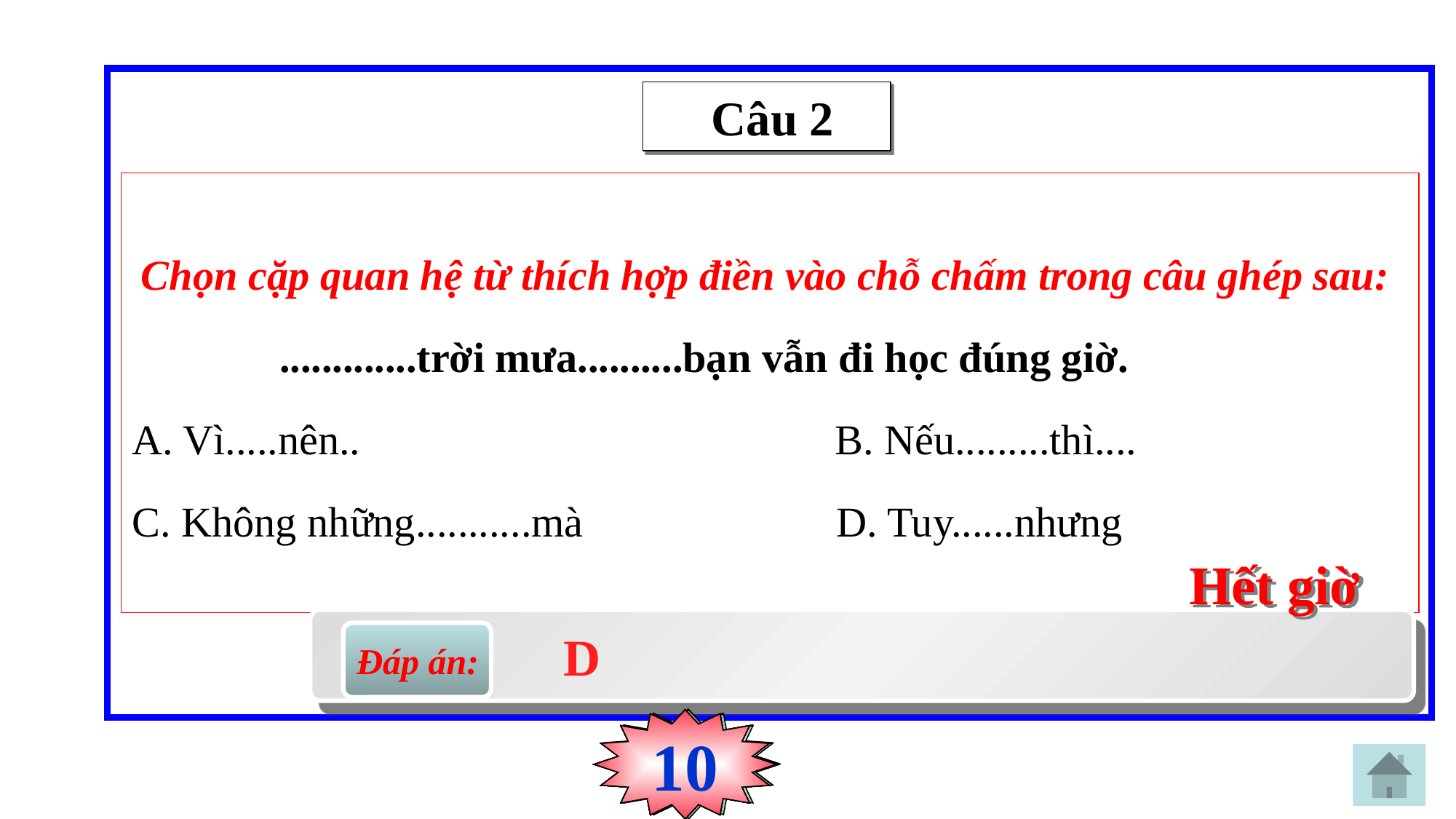

Câu 2
 Chọn cặp quan hệ từ thích hợp điền vào chỗ chấm trong câu ghép sau:
              .............trời mưa..........bạn vẫn đi học đúng giờ.
A. Vì.....nên..                                             B. Nếu.........thì....
C. Không những...........mà                        D. Tuy......nhưng

Hết giờ

Đáp án:

 D
0
2
3
4
5
6
7
8
9
10
1